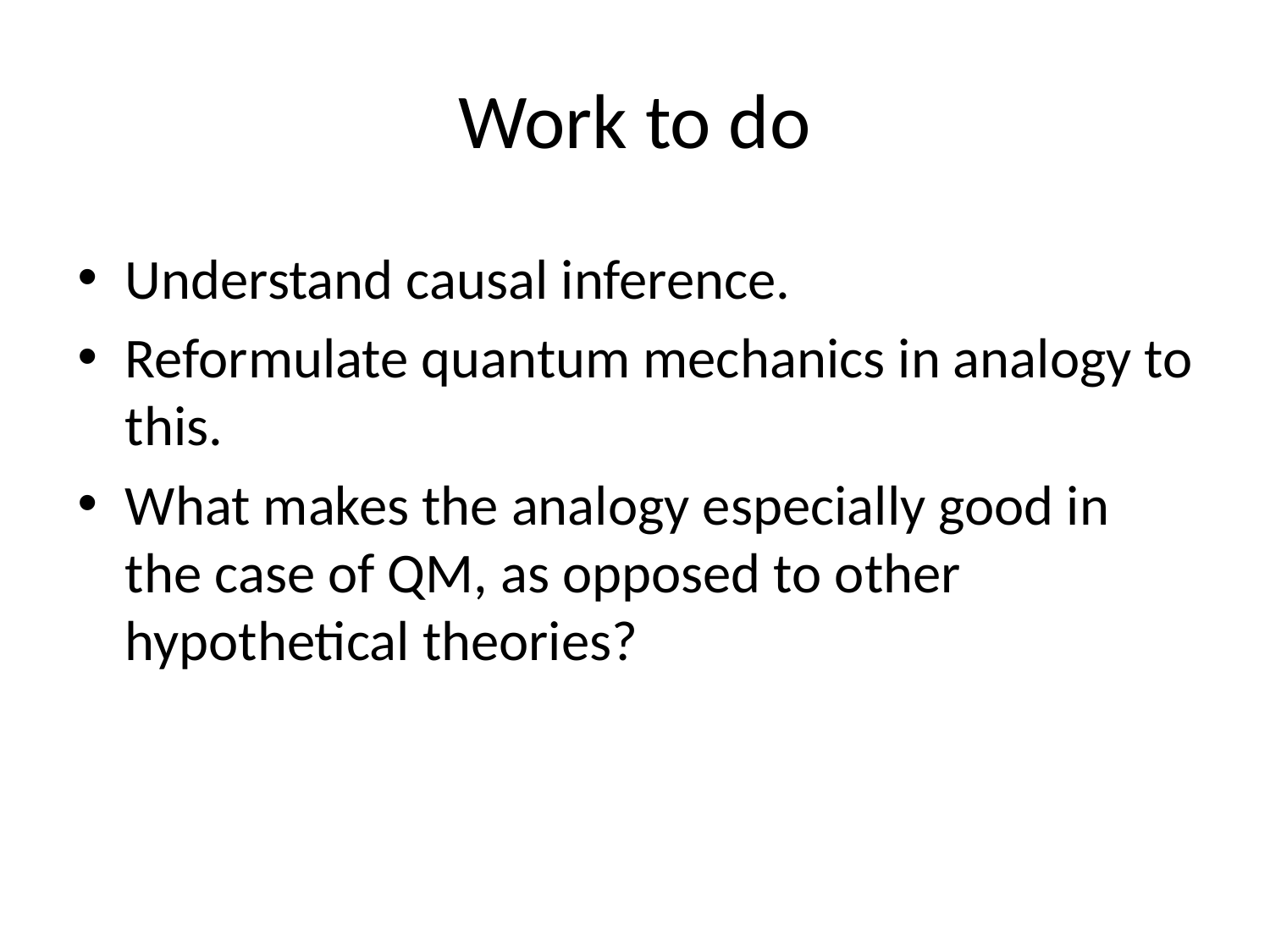

# Work to do
Understand causal inference.
Reformulate quantum mechanics in analogy to this.
What makes the analogy especially good in the case of QM, as opposed to other hypothetical theories?